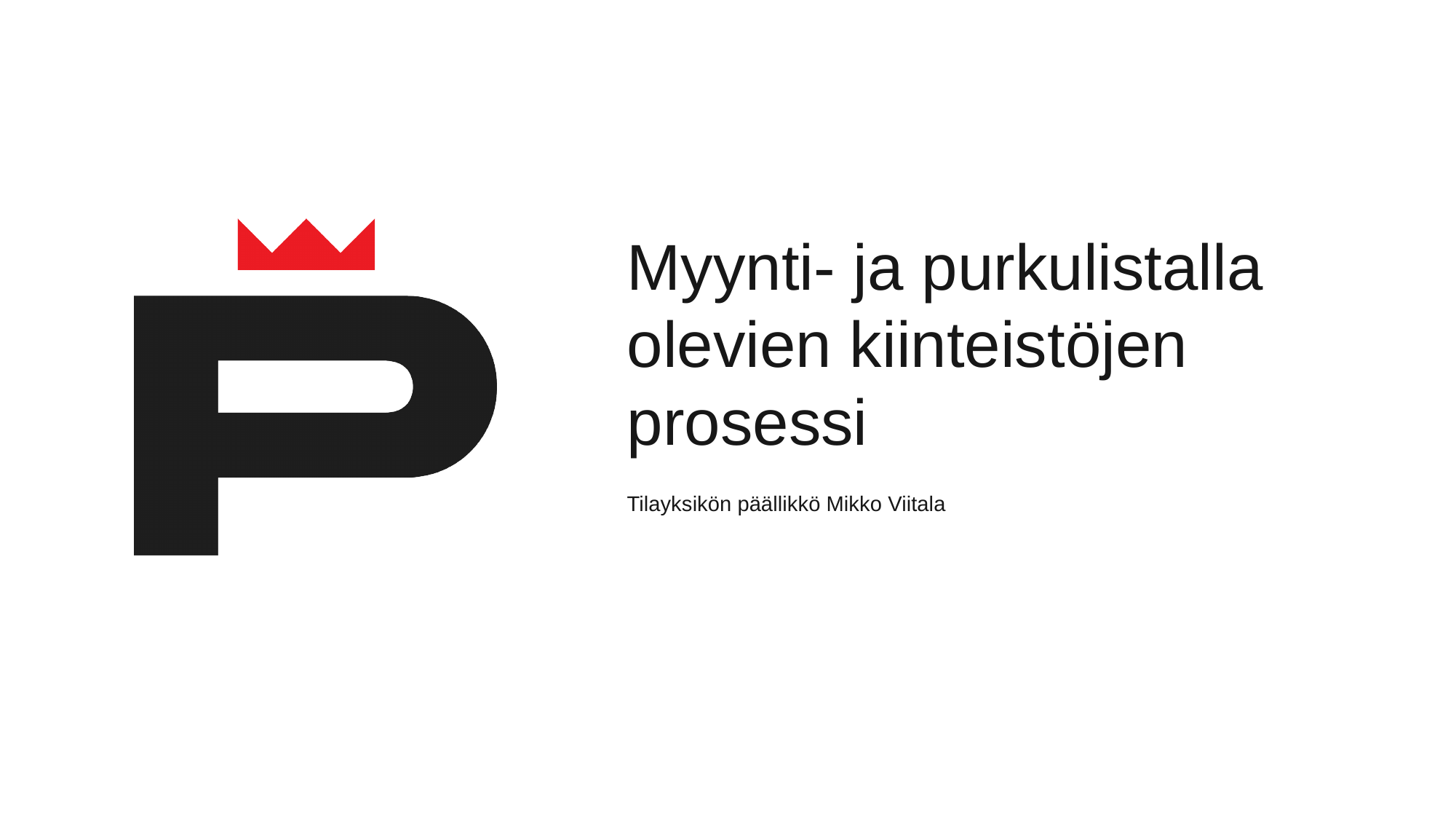

# Myynti- ja purkulistalla olevien kiinteistöjen prosessi
Tilayksikön päällikkö Mikko Viitala